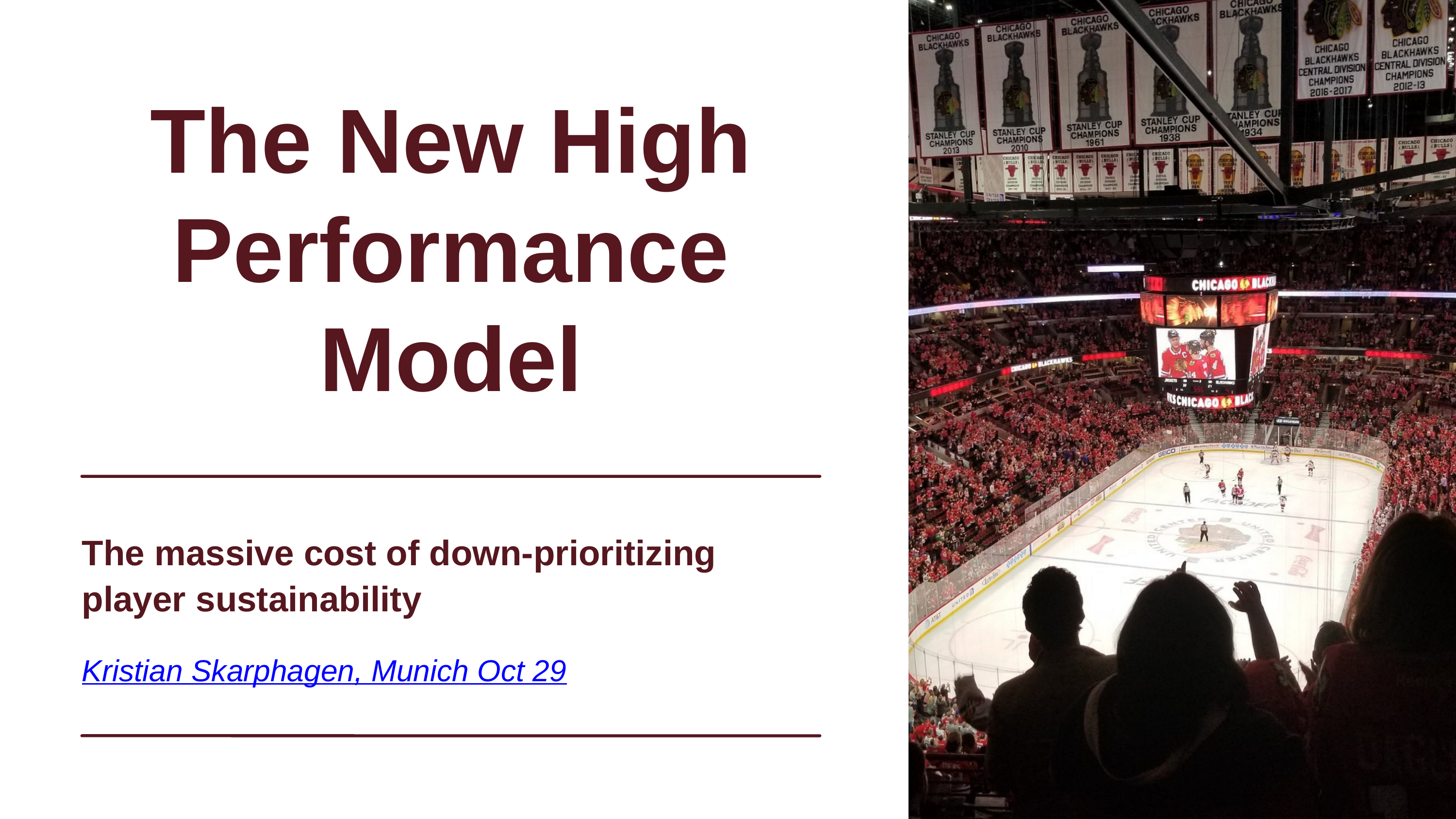

The New High Performance Model

The massive cost of down-prioritizing player sustainability
Kristian Skarphagen, Munich Oct 29